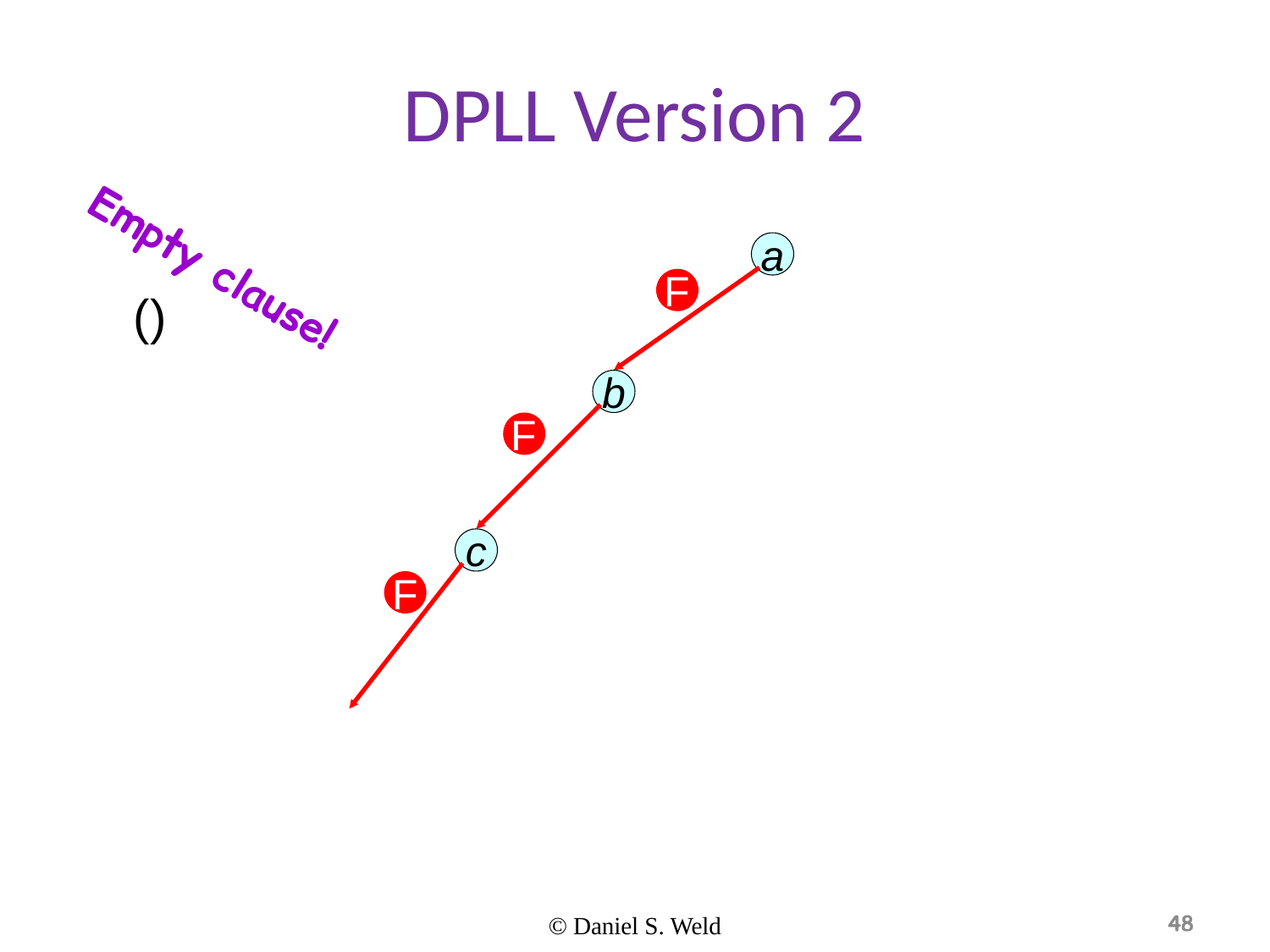

# DPLL Version 2
a
Empty clause!
F
()
b
F
c
F
© Daniel S. Weld
48